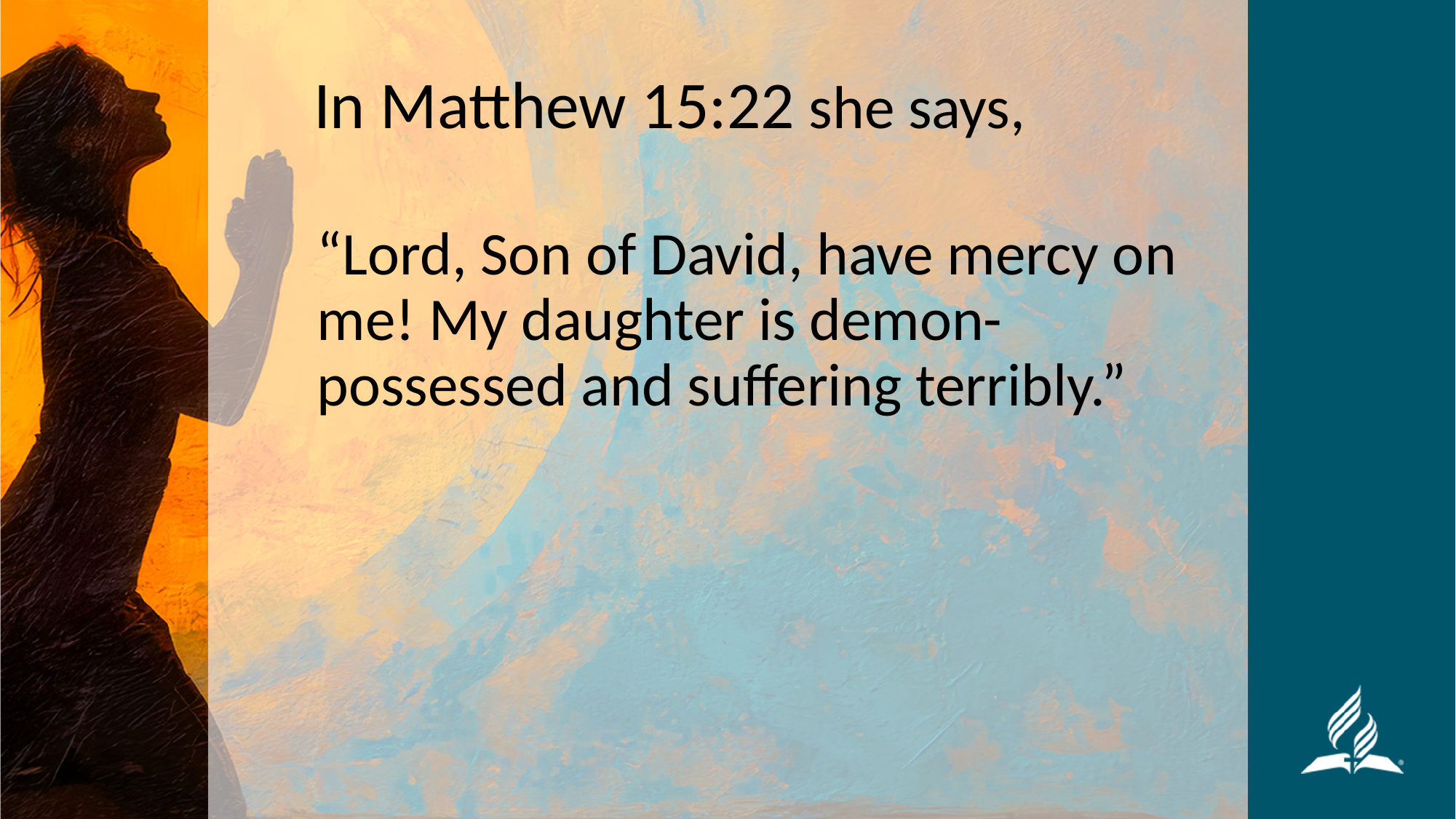

# In Matthew 15:22 she says,
“Lord, Son of David, have mercy on me! My daughter is demon-possessed and suffering terribly.”